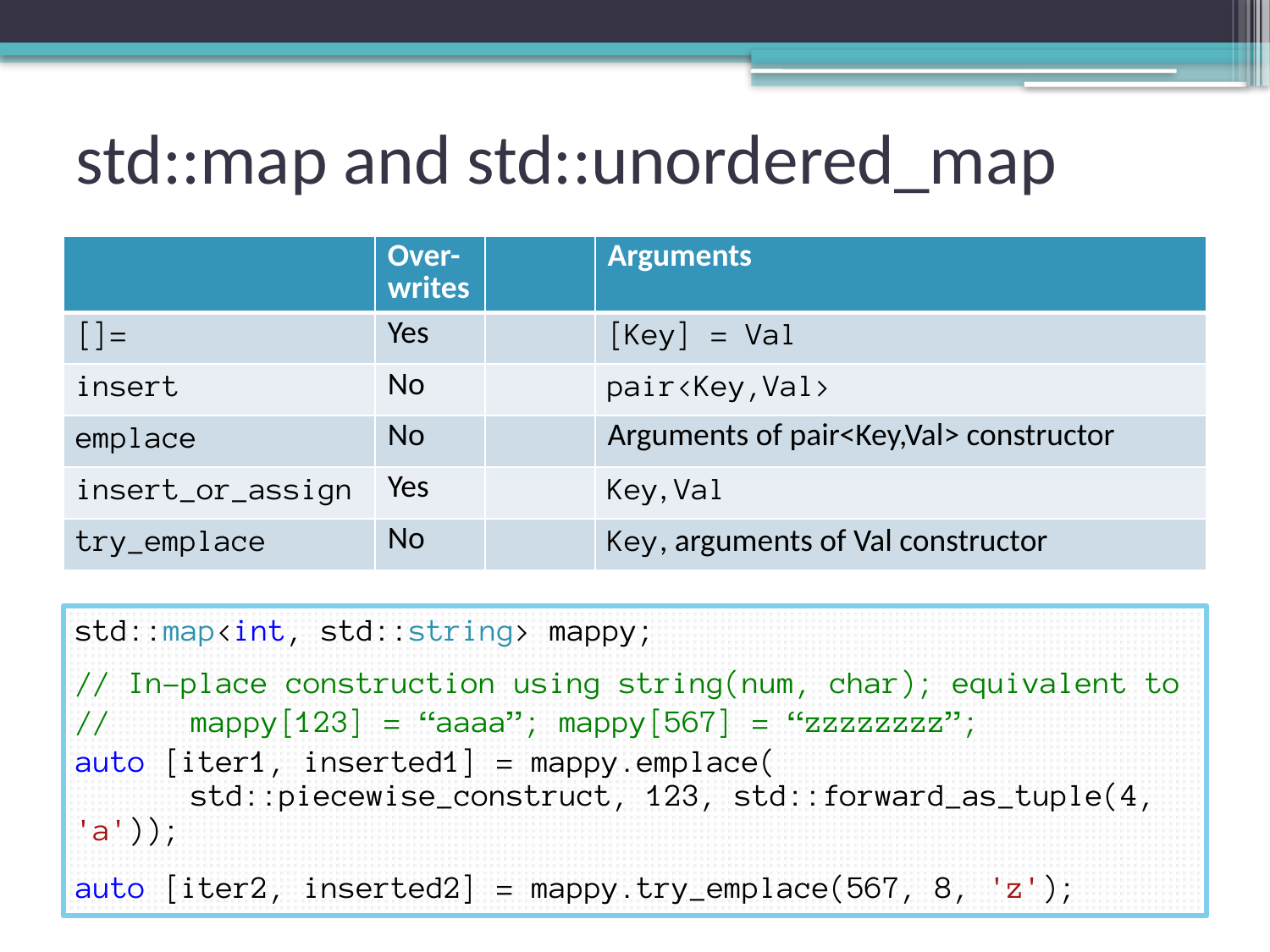

# std::map and std::unordered_map
|  | Over-writes |  | Arguments |
| --- | --- | --- | --- |
| []= | Yes |  | [Key] = Val |
| insert | No |  | pair<Key,Val> |
| emplace | No |  | Arguments of pair<Key,Val> constructor |
| insert\_or\_assign | Yes |  | Key, Val |
| try\_emplace | No |  | Key, arguments of Val constructor |
std::map<int, std::string> mappy;

// In-place construction using string(num, char); equivalent to
// 		mappy[123] = “aaaa”; mappy[567] = “zzzzzzzz”;
auto [iter1, inserted1] = mappy.emplace(
	std::piecewise_construct, 123, std::forward_as_tuple(4, 'a'));

auto [iter2, inserted2] = mappy.try_emplace(567, 8, 'z');